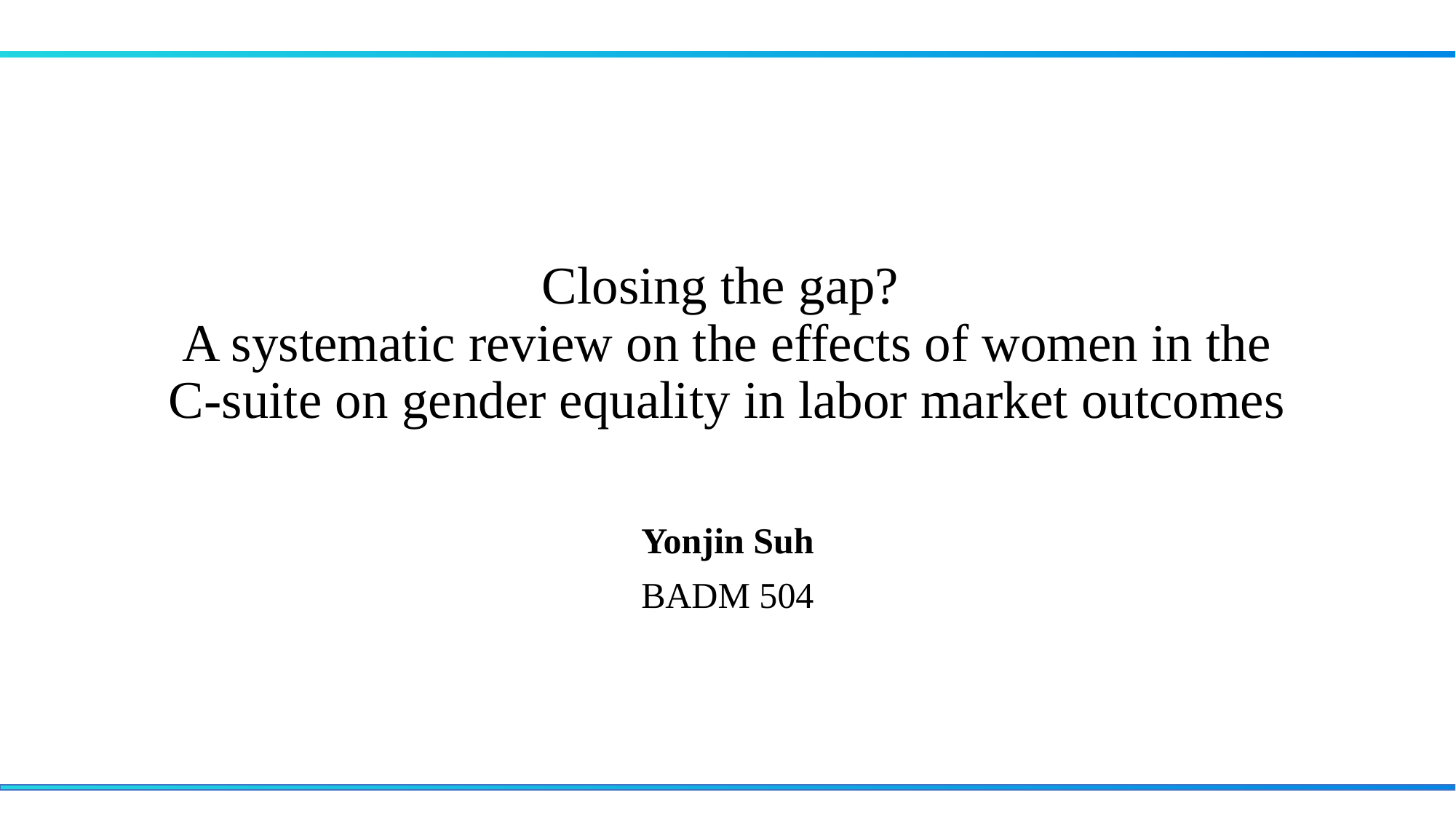

# Closing the gap? A systematic review on the effects of women in the C-suite on gender equality in labor market outcomes
Yonjin Suh
BADM 504